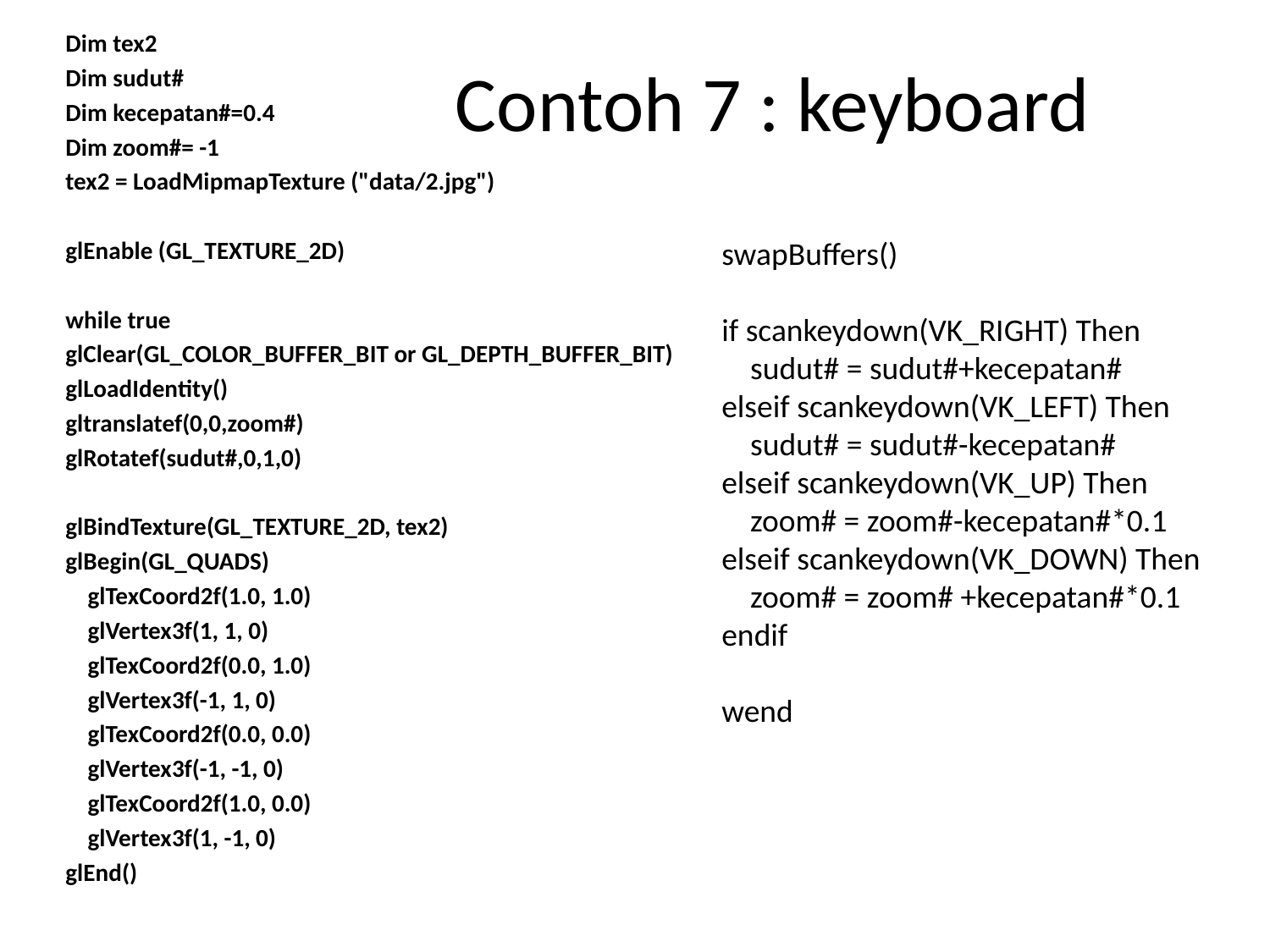

Dim tex2
Dim sudut#
Dim kecepatan#=0.4
Dim zoom#= -1
tex2 = LoadMipmapTexture ("data/2.jpg")

glEnable (GL_TEXTURE_2D)

while true
glClear(GL_COLOR_BUFFER_BIT or GL_DEPTH_BUFFER_BIT)
glLoadIdentity()
gltranslatef(0,0,zoom#)
glRotatef(sudut#,0,1,0)

glBindTexture(GL_TEXTURE_2D, tex2)
glBegin(GL_QUADS)
    glTexCoord2f(1.0, 1.0)
    glVertex3f(1, 1, 0)
    glTexCoord2f(0.0, 1.0)
    glVertex3f(-1, 1, 0)
    glTexCoord2f(0.0, 0.0)
    glVertex3f(-1, -1, 0)
    glTexCoord2f(1.0, 0.0)
    glVertex3f(1, -1, 0)
glEnd()

# Contoh 7 : keyboard
swapBuffers()

if scankeydown(VK_RIGHT) Then
    sudut# = sudut#+kecepatan#
elseif scankeydown(VK_LEFT) Then
    sudut# = sudut#-kecepatan#
elseif scankeydown(VK_UP) Then
    zoom# = zoom#-kecepatan#*0.1
elseif scankeydown(VK_DOWN) Then
    zoom# = zoom# +kecepatan#*0.1
endif

wend